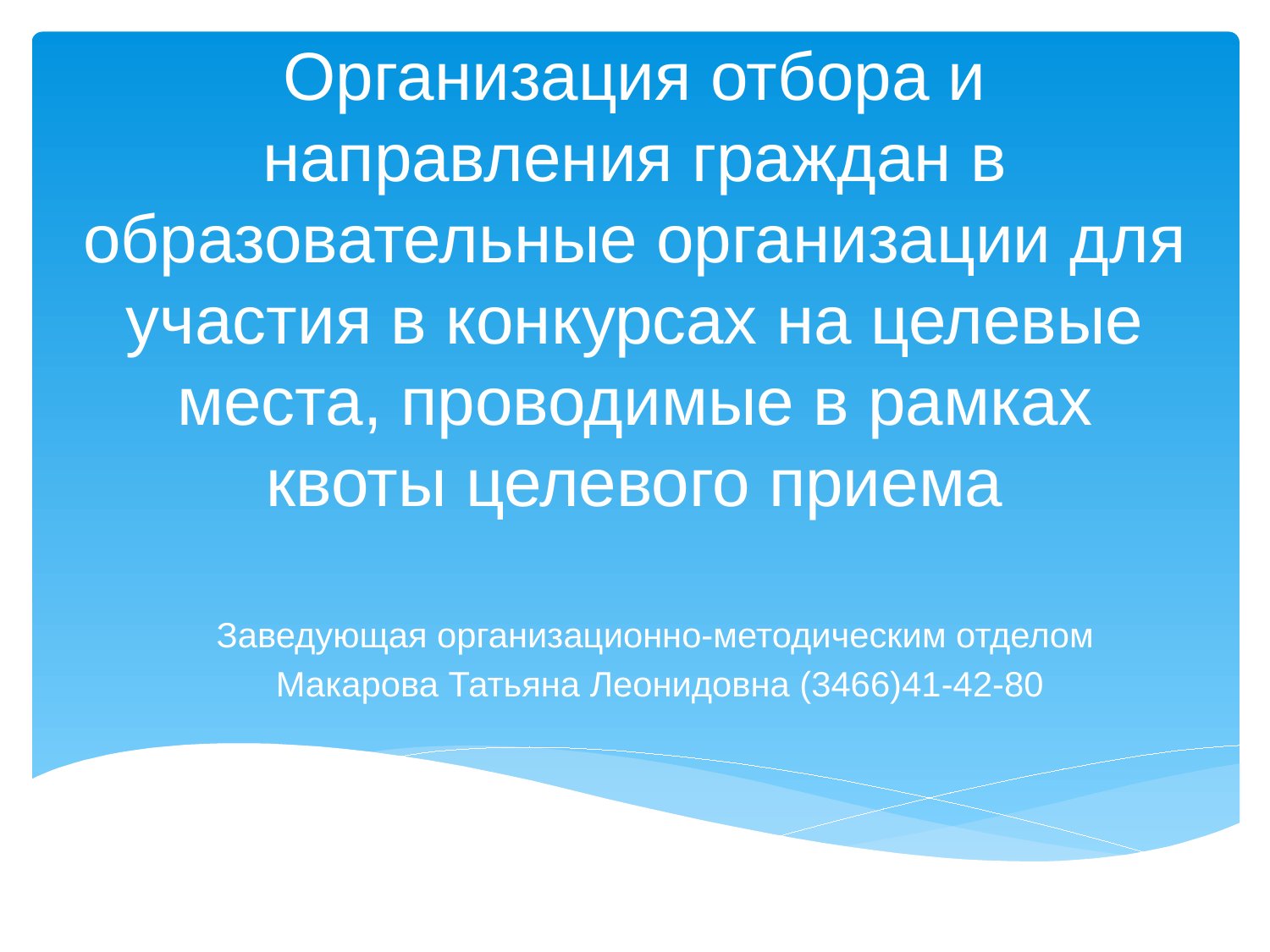

# Организация отбора и направления граждан в образовательные организации для участия в конкурсах на целевые места, проводимые в рамках квоты целевого приема
Заведующая организационно-методическим отделом
Макарова Татьяна Леонидовна (3466)41-42-80